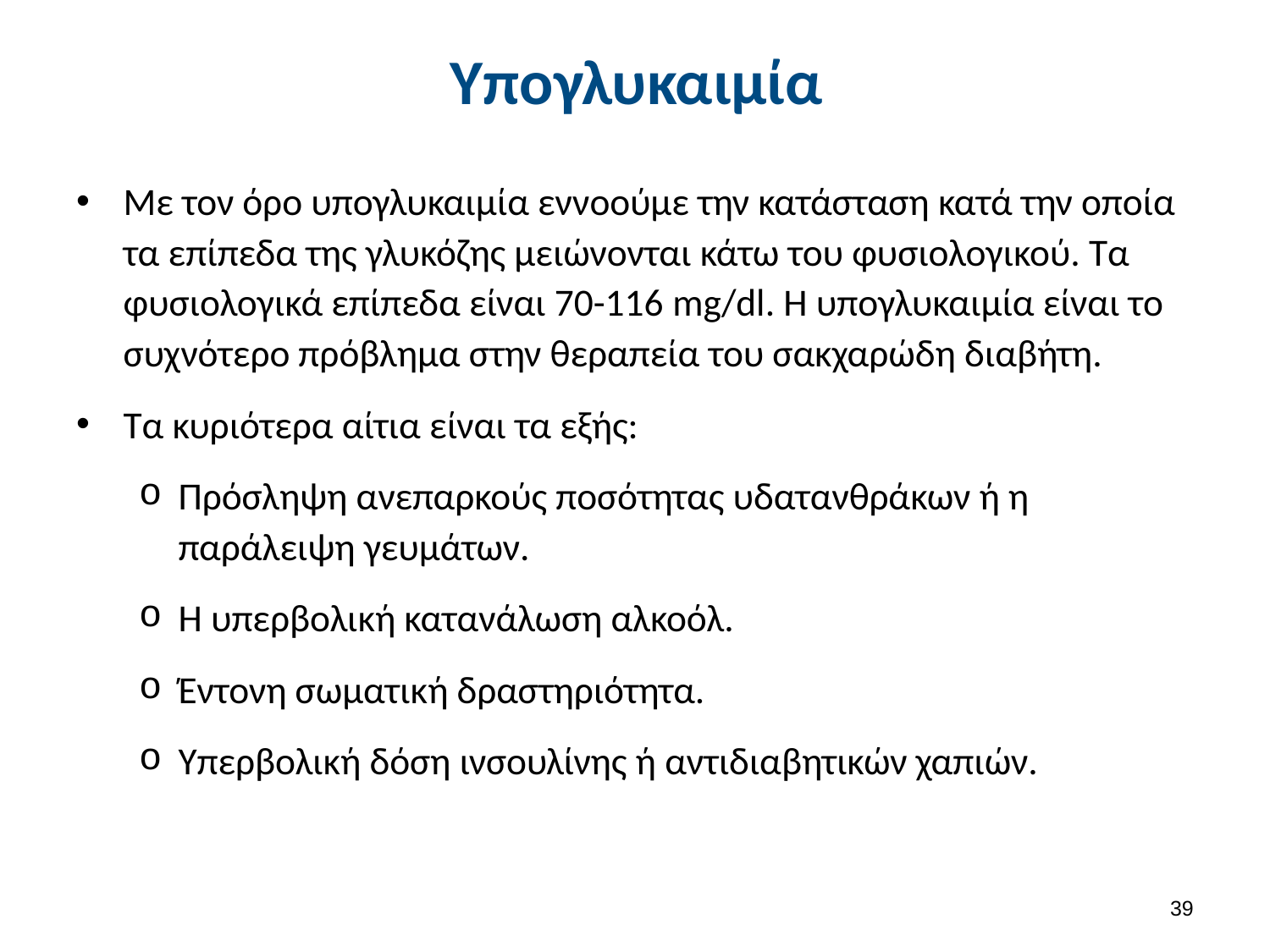

# Υπογλυκαιμία
Με τον όρο υπογλυκαιμία εννοούμε την κατάσταση κατά την οποία τα επίπεδα της γλυκόζης μειώνονται κάτω του φυσιολογικού. Τα φυσιολογικά επίπεδα είναι 70-116 mg/dl. Η υπογλυκαιμία είναι το συχνότερο πρόβλημα στην θεραπεία του σακχαρώδη διαβήτη.
Τα κυριότερα αίτια είναι τα εξής:
Πρόσληψη ανεπαρκούς ποσότητας υδατανθράκων ή η παράλειψη γευμάτων.
Η υπερβολική κατανάλωση αλκοόλ.
Έντονη σωματική δραστηριότητα.
Υπερβολική δόση ινσουλίνης ή αντιδιαβητικών χαπιών.

39